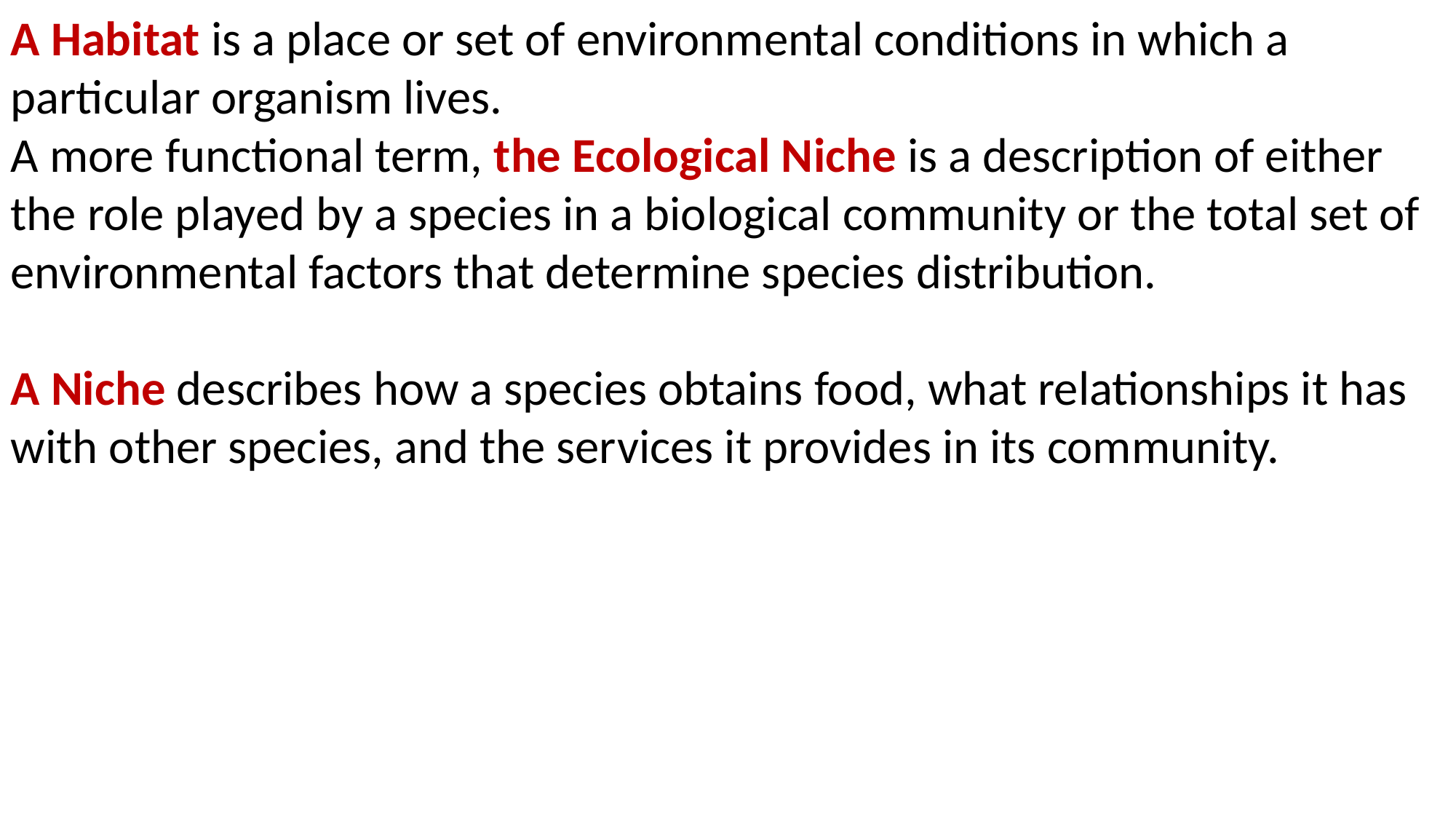

A Habitat is a place or set of environmental conditions in which a particular organism lives.
A more functional term, the Ecological Niche is a description of either the role played by a species in a biological community or the total set of environmental factors that determine species distribution.

A Niche describes how a species obtains food, what relationships it has with other species, and the services it provides in its community.